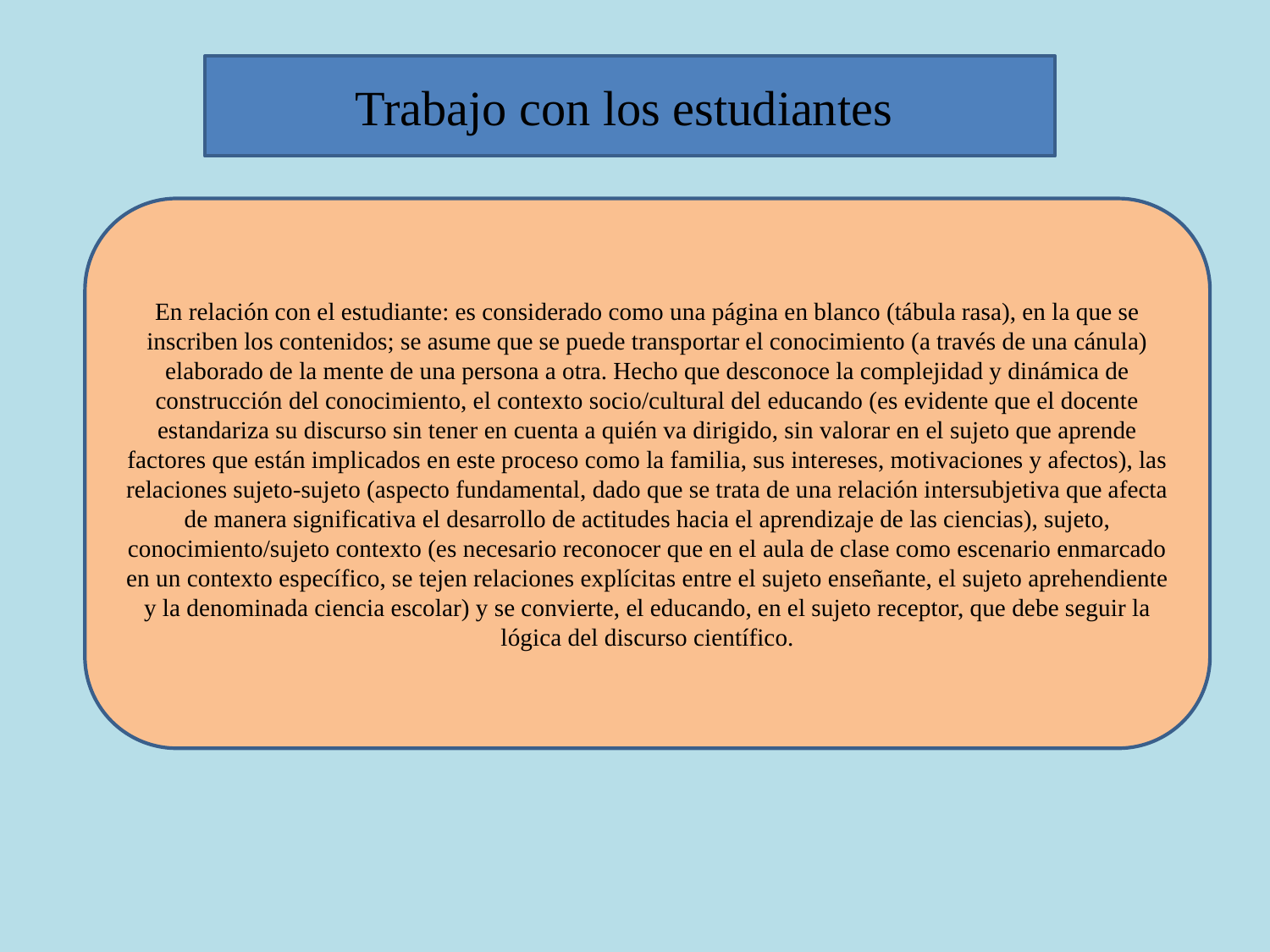

Trabajo con los estudiantes
En relación con el estudiante: es considerado como una página en blanco (tábula rasa), en la que se inscriben los contenidos; se asume que se puede transportar el conocimiento (a través de una cánula) elaborado de la mente de una persona a otra. Hecho que desconoce la complejidad y dinámica de construcción del conocimiento, el contexto socio/cultural del educando (es evidente que el docente estandariza su discurso sin tener en cuenta a quién va dirigido, sin valorar en el sujeto que aprende factores que están implicados en este proceso como la familia, sus intereses, motivaciones y afectos), las relaciones sujeto-sujeto (aspecto fundamental, dado que se trata de una relación intersubjetiva que afecta de manera significativa el desarrollo de actitudes hacia el aprendizaje de las ciencias), sujeto, conocimiento/sujeto contexto (es necesario reconocer que en el aula de clase como escenario enmarcado en un contexto específico, se tejen relaciones explícitas entre el sujeto enseñante, el sujeto aprehendiente y la denominada ciencia escolar) y se convierte, el educando, en el sujeto receptor, que debe seguir la lógica del discurso científico.